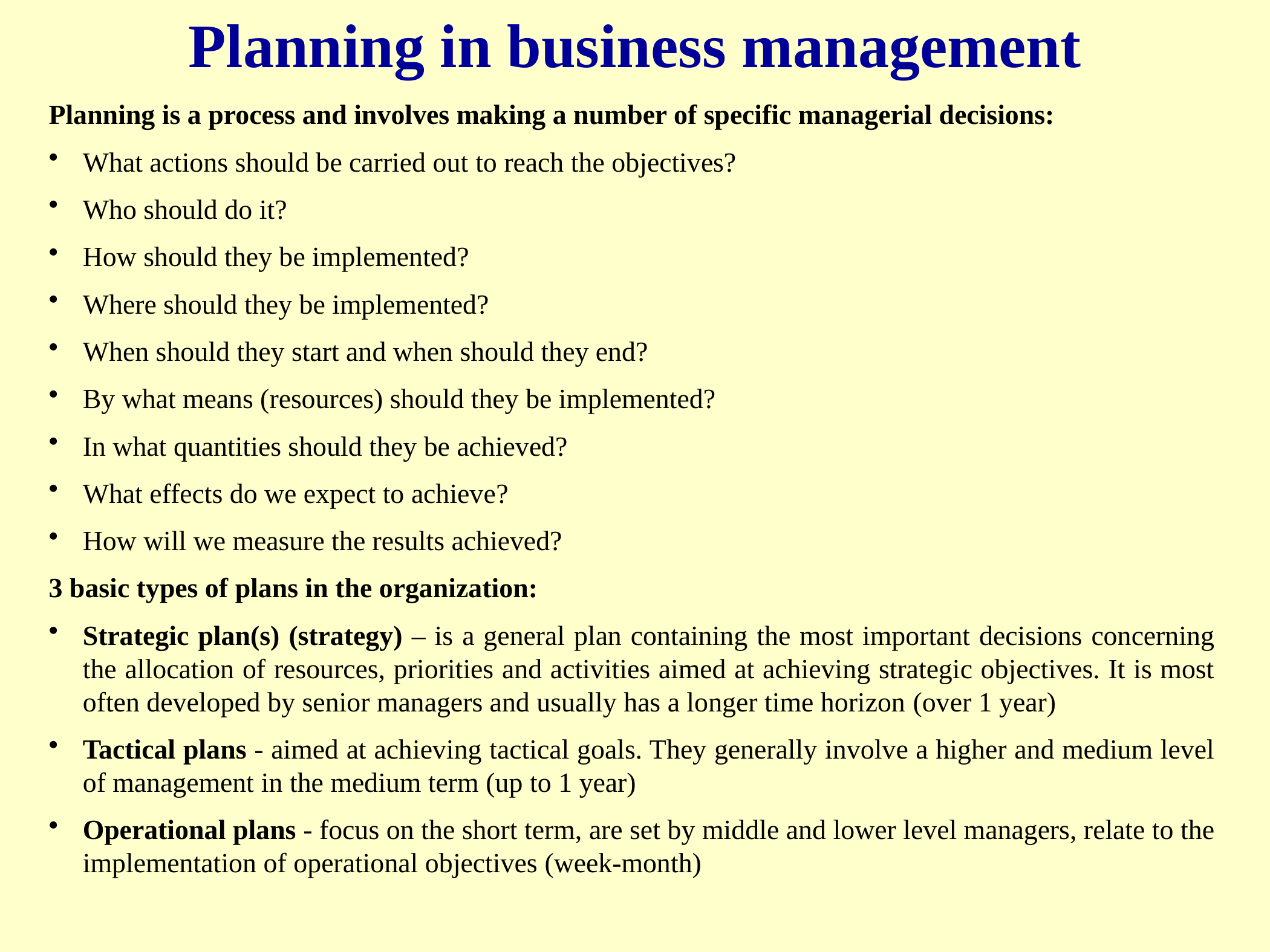

Planning in business management
Planning is a process and involves making a number of specific managerial decisions:
What actions should be carried out to reach the objectives?
Who should do it?
How should they be implemented?
Where should they be implemented?
When should they start and when should they end?
By what means (resources) should they be implemented?
In what quantities should they be achieved?
What effects do we expect to achieve?
How will we measure the results achieved?
3 basic types of plans in the organization:
Strategic plan(s) (strategy) – is a general plan containing the most important decisions concerning the allocation of resources, priorities and activities aimed at achieving strategic objectives. It is most often developed by senior managers and usually has a longer time horizon (over 1 year)
Tactical plans - aimed at achieving tactical goals. They generally involve a higher and medium level of management in the medium term (up to 1 year)
Operational plans - focus on the short term, are set by middle and lower level managers, relate to the implementation of operational objectives (week-month)